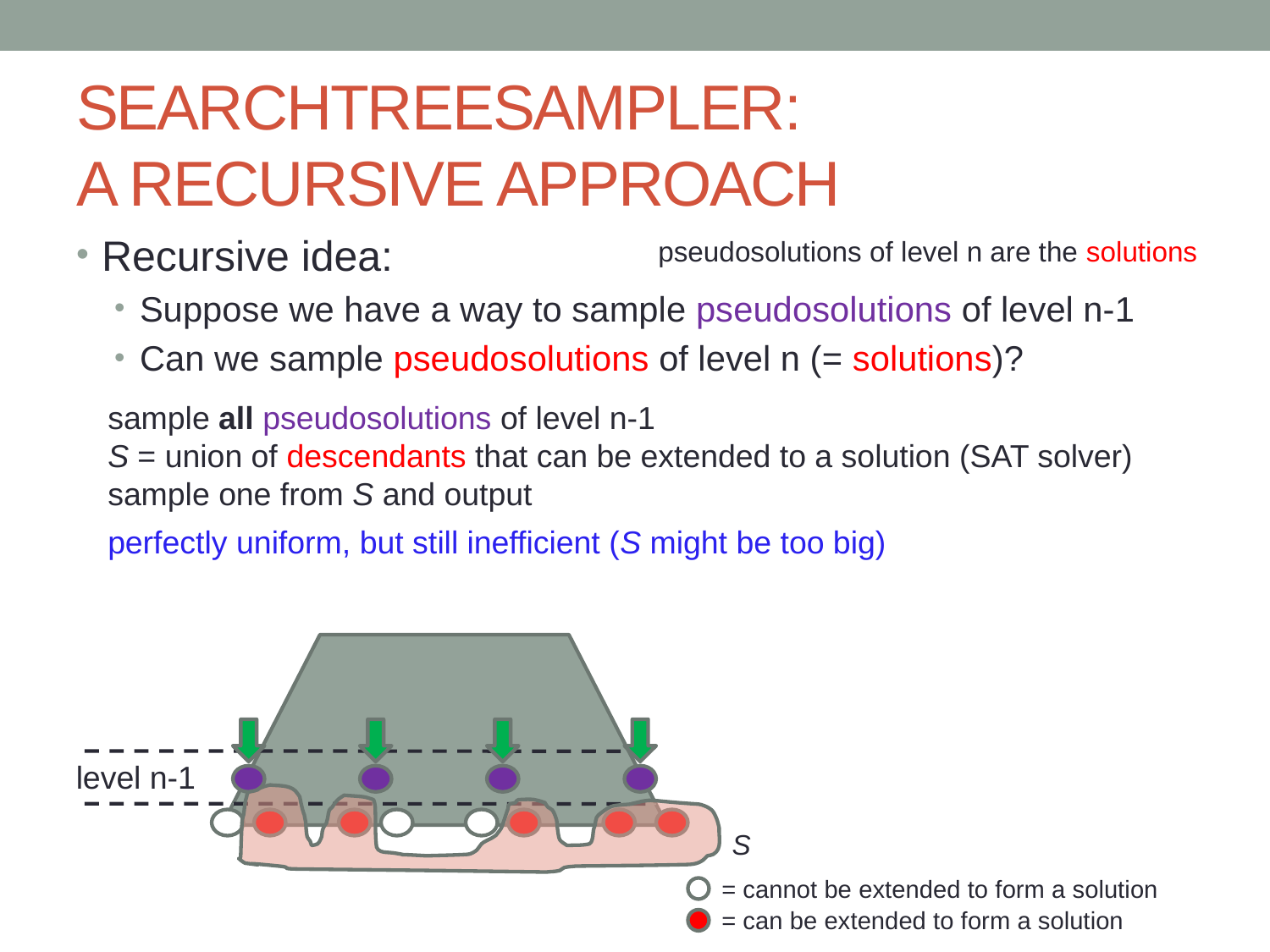

# SearchTreeSampler: a recursive approach
Recursive idea:
Suppose we have a way to sample pseudosolutions of level n-1
Can we sample pseudosolutions of level n (= solutions)?

pseudosolutions of level n are the solutions
sample all pseudosolutions of level n-1
S = union of descendants that can be extended to a solution (SAT solver)
sample one from S and output

perfectly uniform, but still inefficient (S might be too big)

level n-1

S
= cannot be extended to form a solution

= can be extended to form a solution